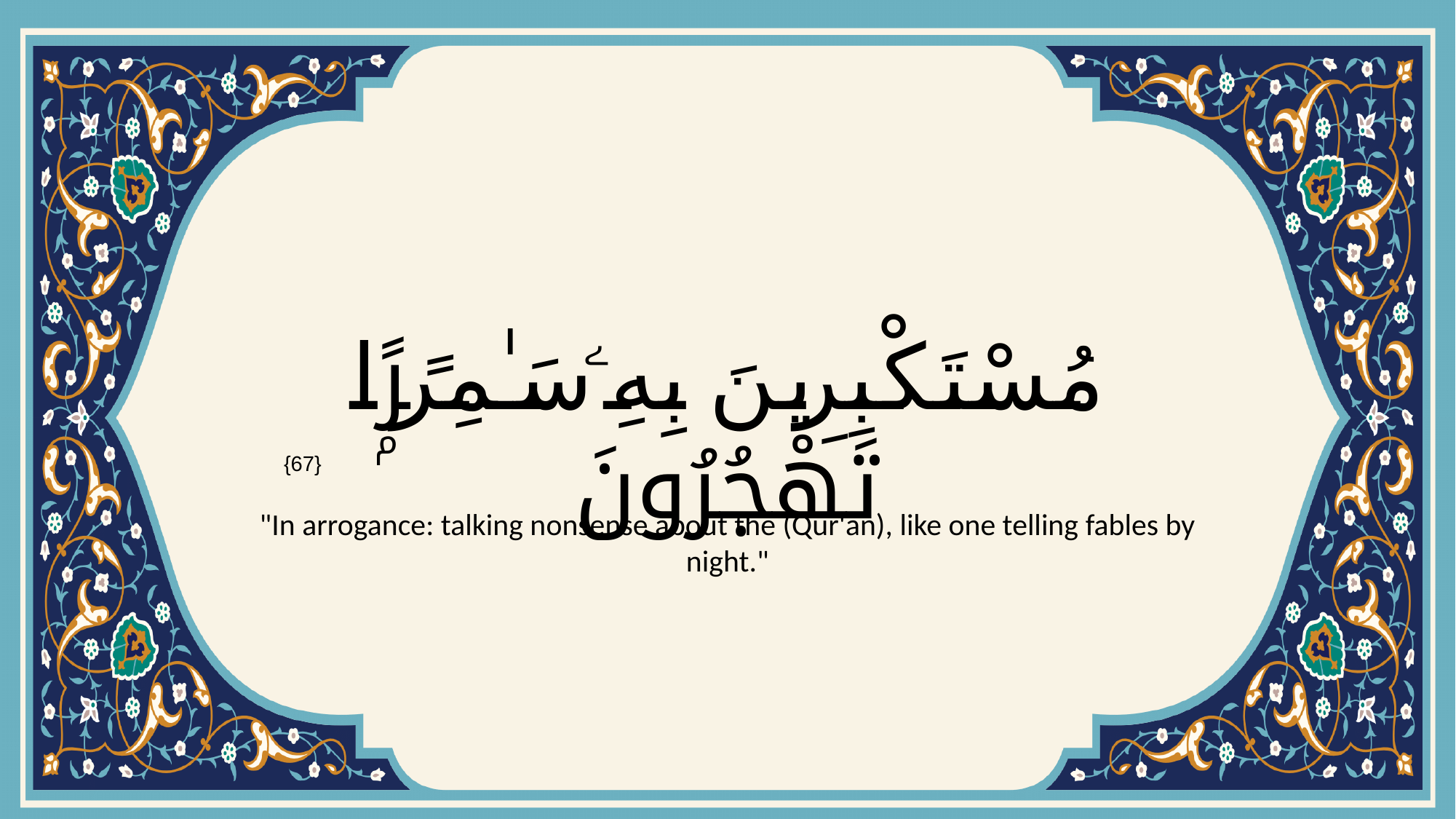

# مُسْتَكْبِرِينَ بِهِۦ سَـٰمِرًۭا تَهْجُرُونَ
{67}
"In arrogance: talking nonsense about the (Qur'an), like one telling fables by night."